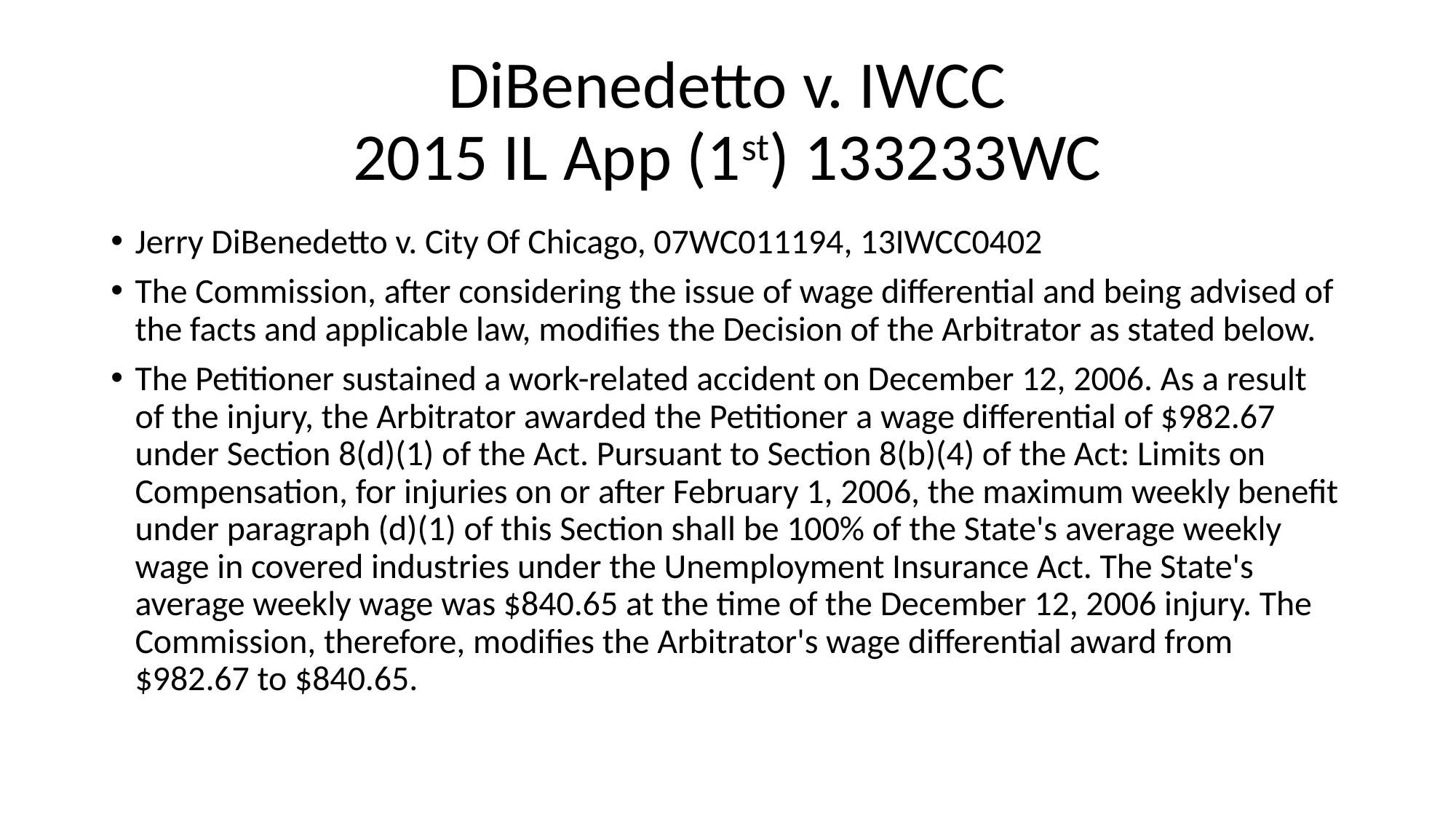

# DiBenedetto v. IWCC 2015 IL App (1st) 133233WC
Jerry DiBenedetto v. City Of Chicago, 07WC011194, 13IWCC0402
The Commission, after considering the issue of wage differential and being advised of the facts and applicable law, modifies the Decision of the Arbitrator as stated below.
The Petitioner sustained a work-related accident on December 12, 2006. As a result of the injury, the Arbitrator awarded the Petitioner a wage differential of $982.67 under Section 8(d)(1) of the Act. Pursuant to Section 8(b)(4) of the Act: Limits on Compensation, for injuries on or after February 1, 2006, the maximum weekly benefit under paragraph (d)(1) of this Section shall be 100% of the State's average weekly wage in covered industries under the Unemployment Insurance Act. The State's average weekly wage was $840.65 at the time of the December 12, 2006 injury. The Commission, therefore, modifies the Arbitrator's wage differential award from $982.67 to $840.65.